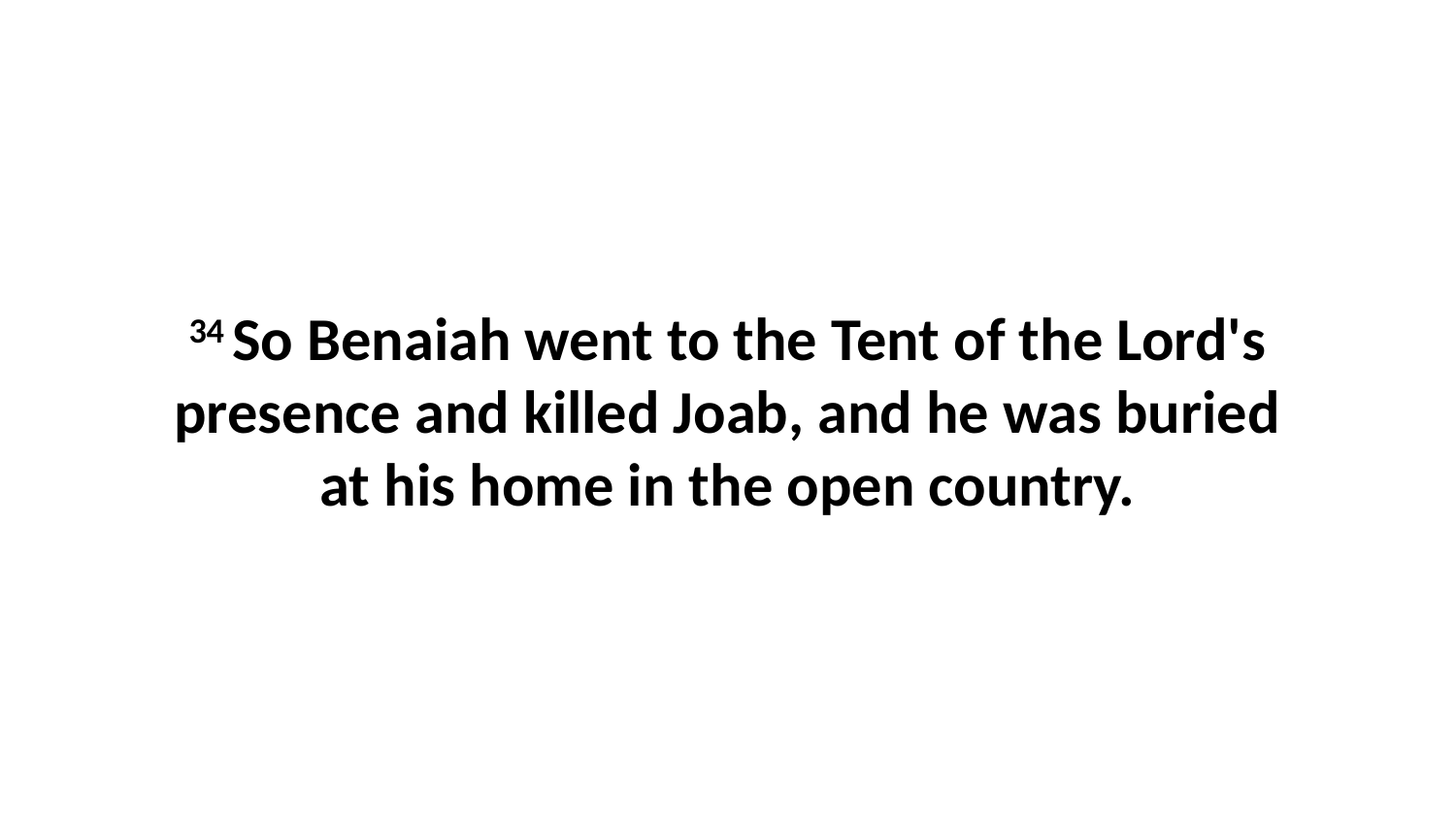

34 So Benaiah went to the Tent of the Lord's presence and killed Joab, and he was buried at his home in the open country.